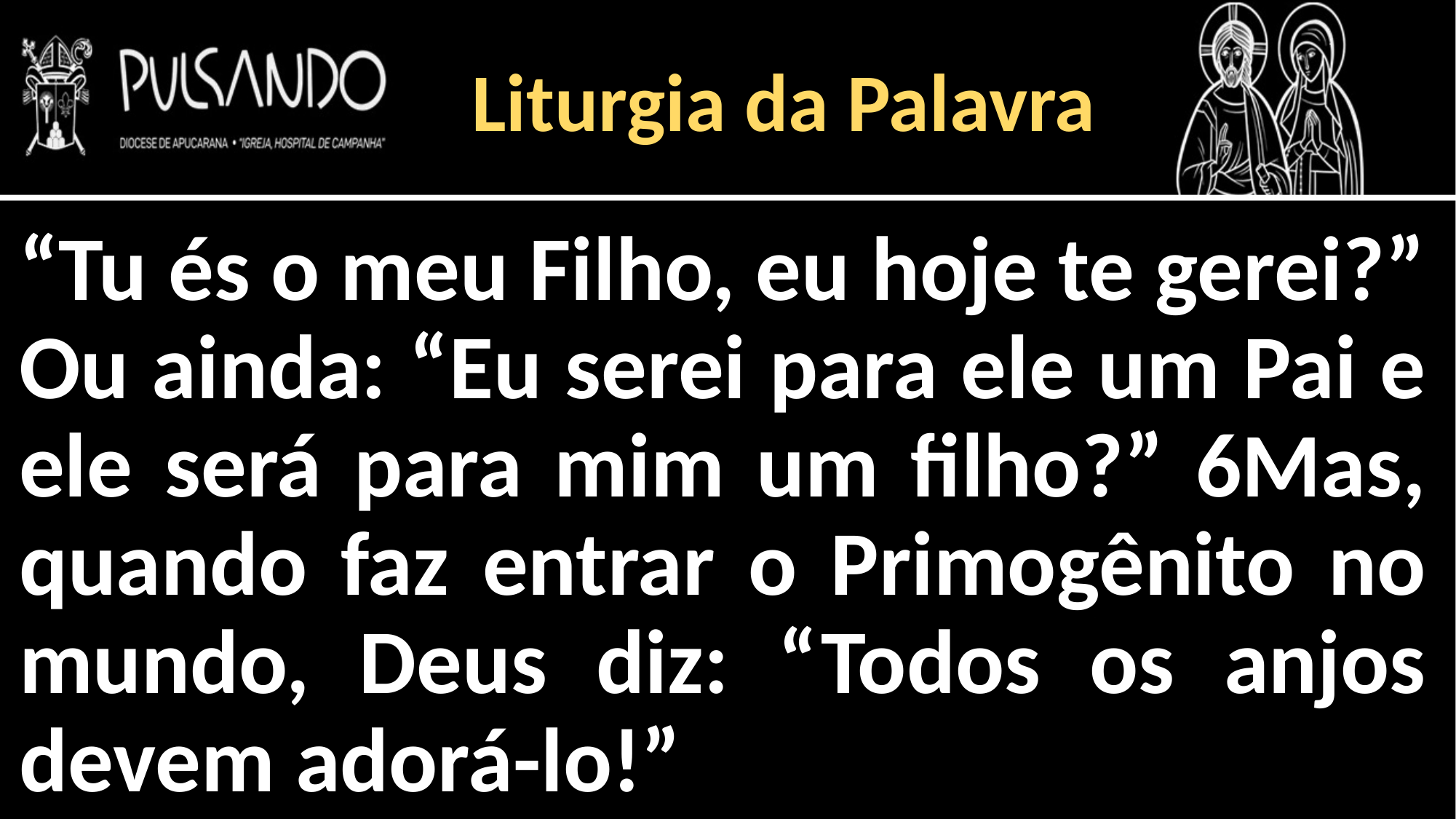

Liturgia da Palavra
“Tu és o meu Filho, eu hoje te gerei?” Ou ainda: “Eu serei para ele um Pai e ele será para mim um filho?” 6Mas, quando faz entrar o Primogênito no mundo, Deus diz: “Todos os anjos devem adorá-lo!”